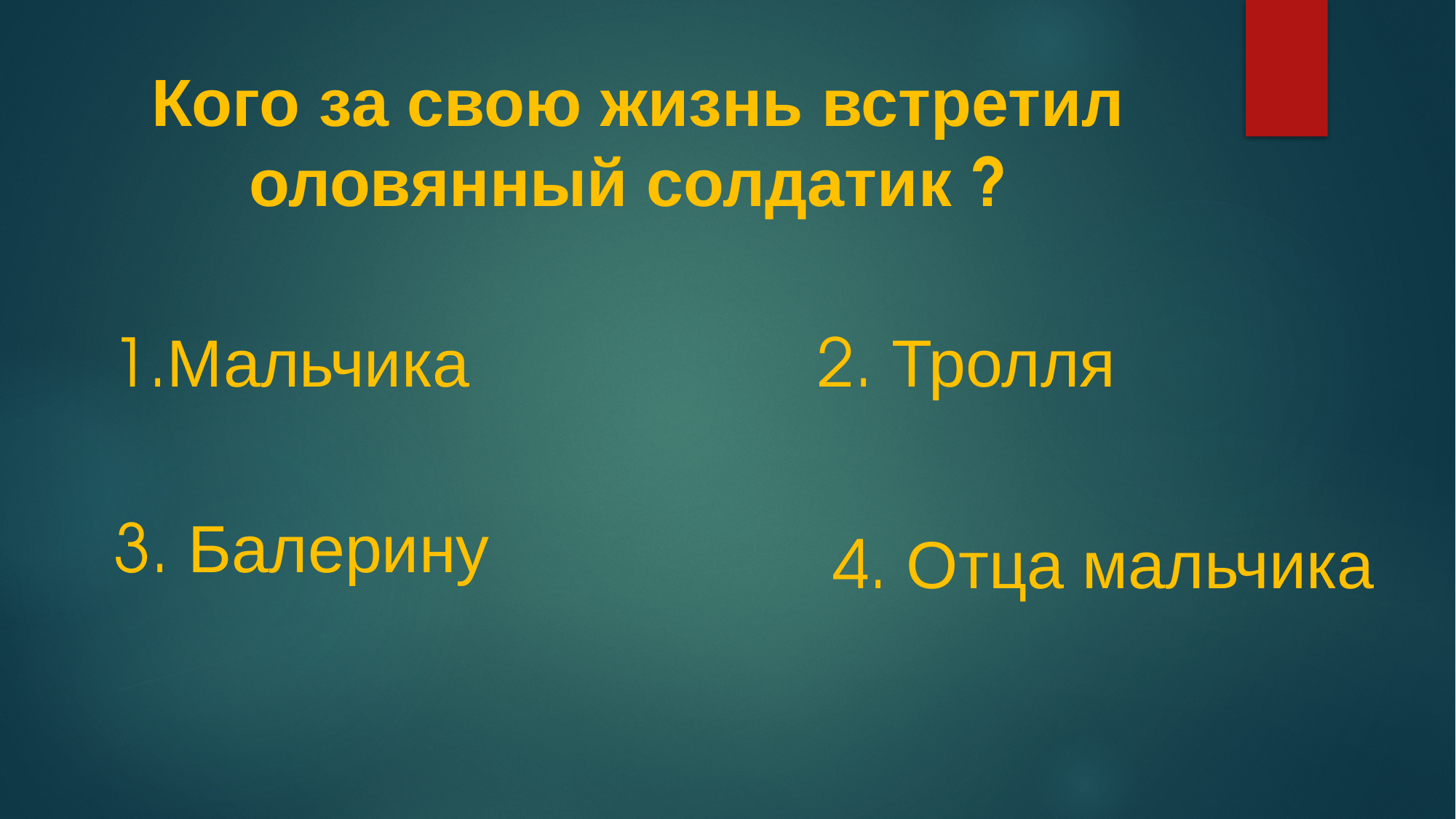

# Кого за свою жизнь встретил оловянный солдатик ?
1.Мальчика
2. Тролля
3. Балерину
4. Отца мальчика